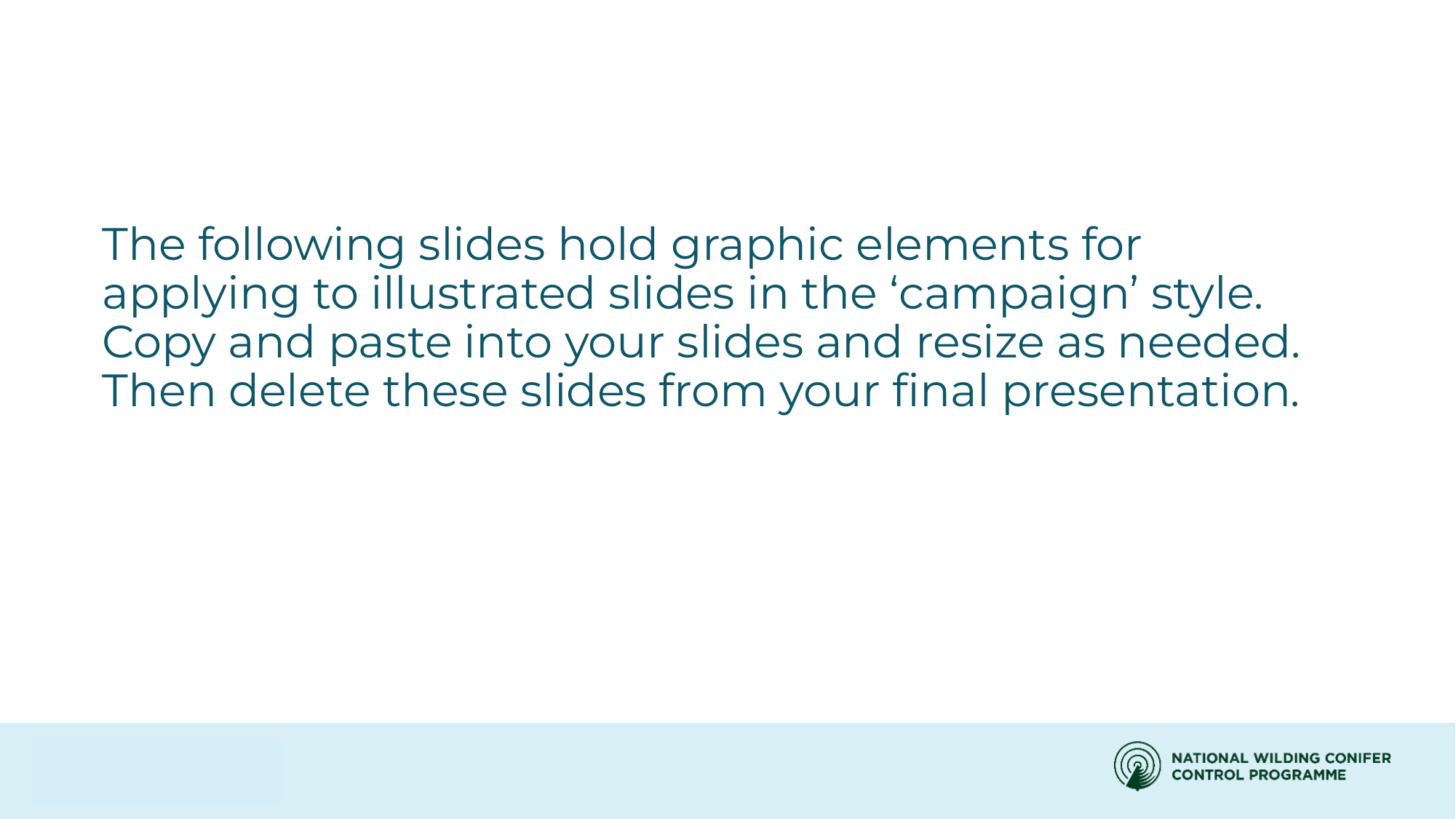

# The following slides hold graphic elements for applying to illustrated slides in the ‘campaign’ style. Copy and paste into your slides and resize as needed. Then delete these slides from your final presentation.